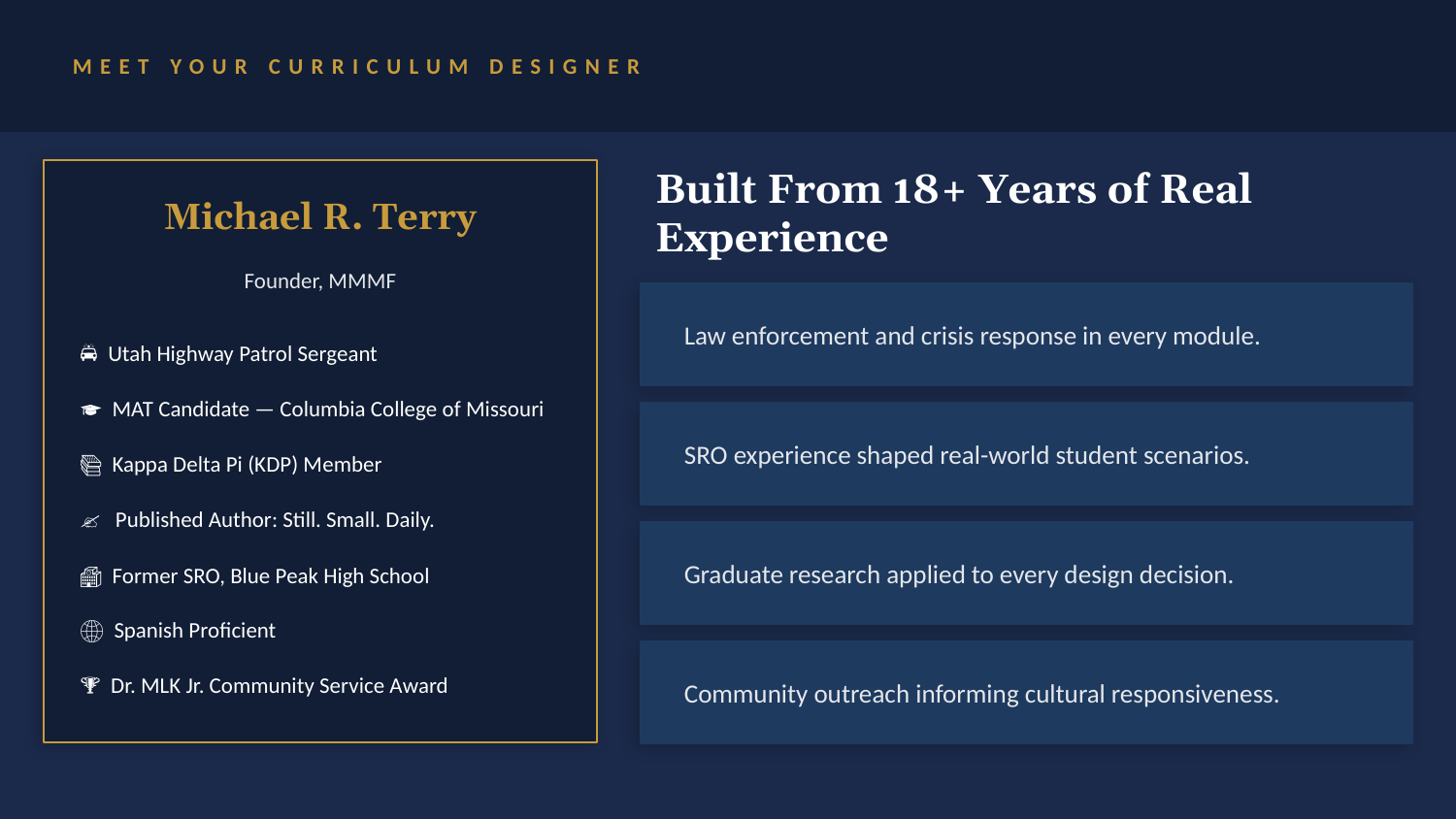

MEET YOUR CURRICULUM DESIGNER

Built From 18+ Years of Real Experience
Michael R. Terry
Founder, MMMF

Law enforcement and crisis response in every module.
🚔  Utah Highway Patrol Sergeant
🎓  MAT Candidate — Columbia College of Missouri

SRO experience shaped real-world student scenarios.
📚  Kappa Delta Pi (KDP) Member
✍️   Published Author: Still. Small. Daily.

Graduate research applied to every design decision.
🏫  Former SRO, Blue Peak High School
🌐  Spanish Proficient

Community outreach informing cultural responsiveness.
🏆  Dr. MLK Jr. Community Service Award